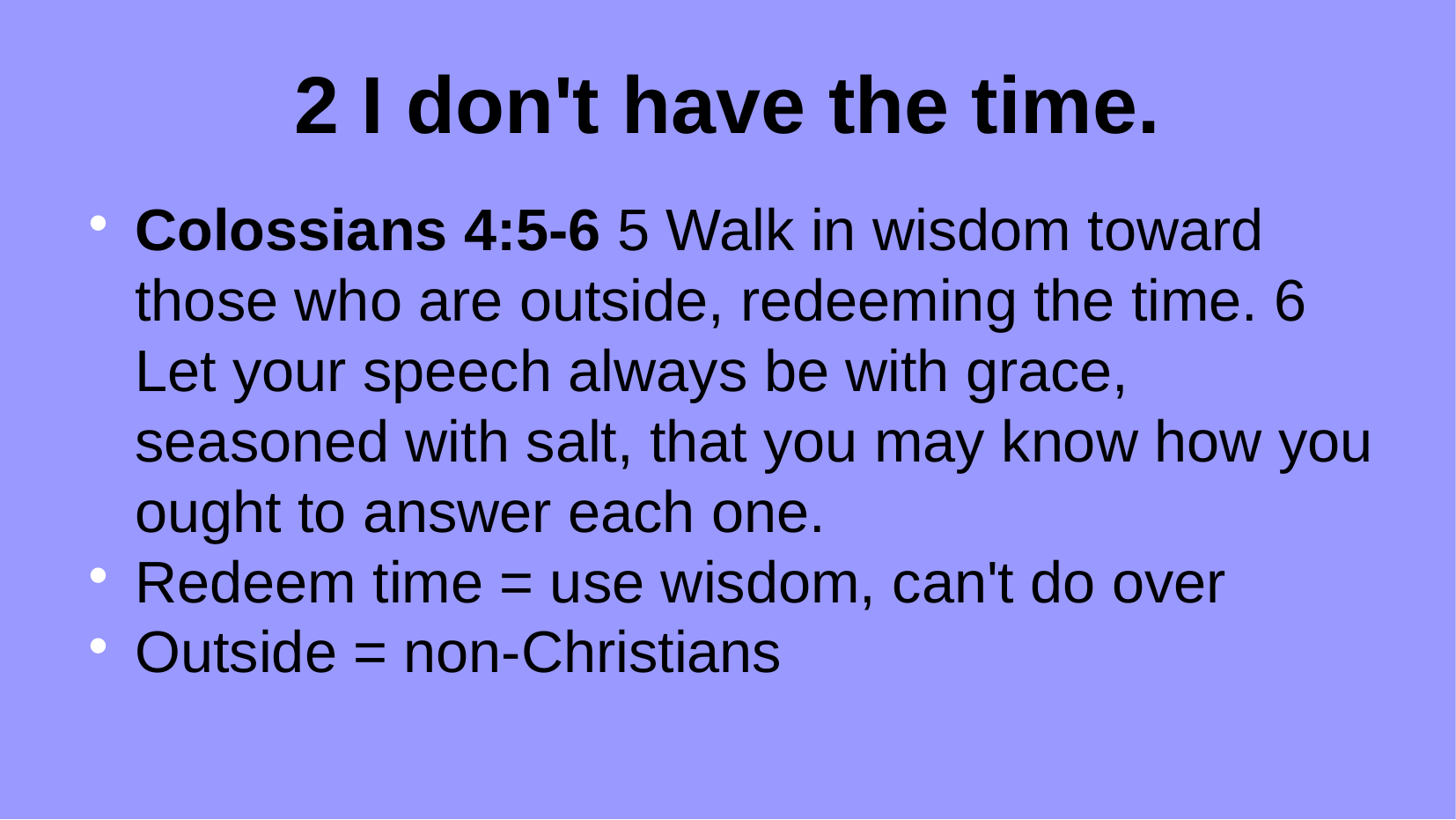

2 I don't have the time.
Colossians 4:5-6 5 Walk in wisdom toward those who are outside, redeeming the time. 6 Let your speech always be with grace, seasoned with salt, that you may know how you ought to answer each one.
Redeem time = use wisdom, can't do over
Outside = non-Christians